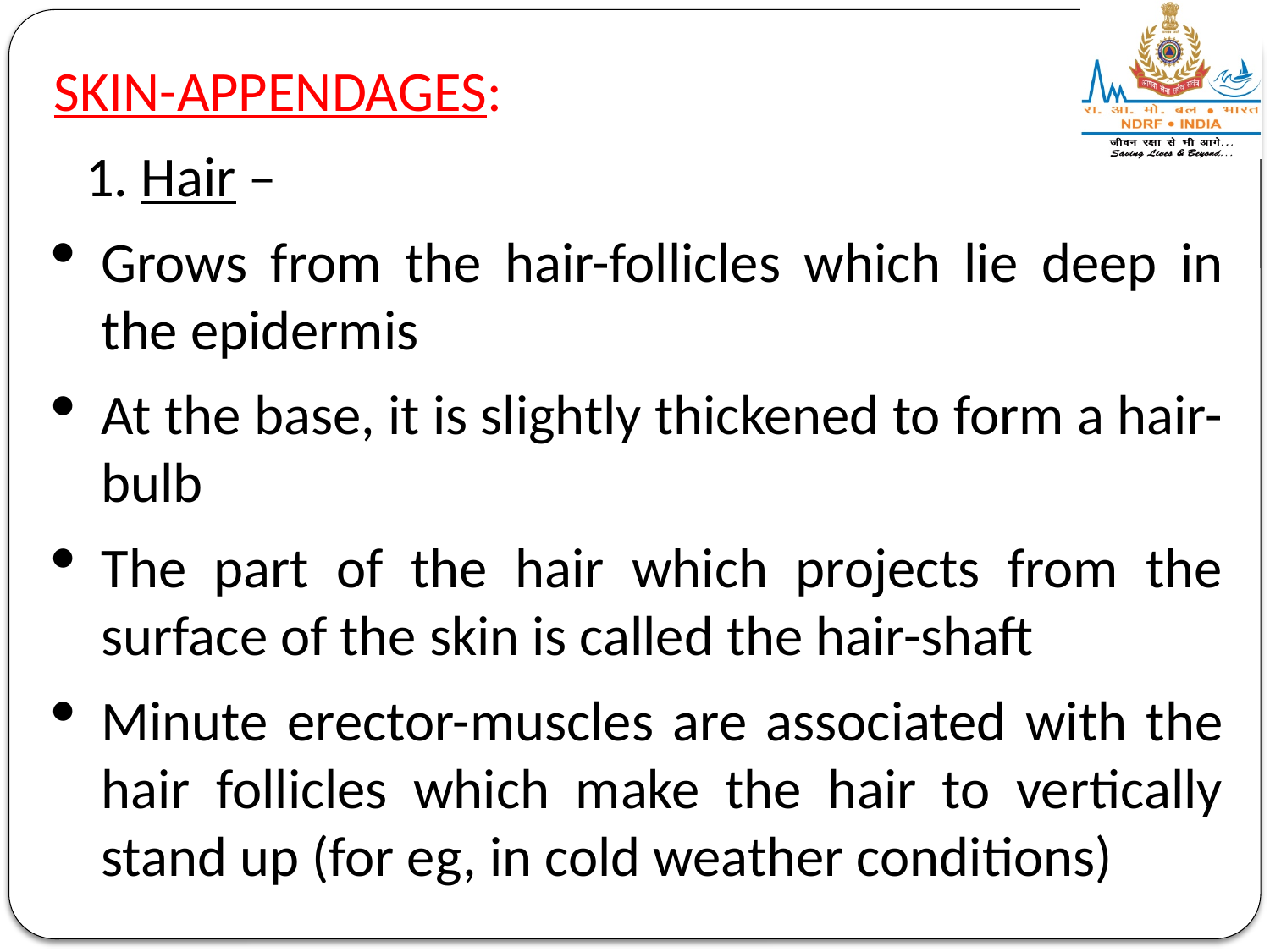

SKIN-APPENDAGES:
1. Hair –
Grows from the hair-follicles which lie deep in the epidermis
At the base, it is slightly thickened to form a hair-bulb
The part of the hair which projects from the surface of the skin is called the hair-shaft
Minute erector-muscles are associated with the hair follicles which make the hair to vertically stand up (for eg, in cold weather conditions)